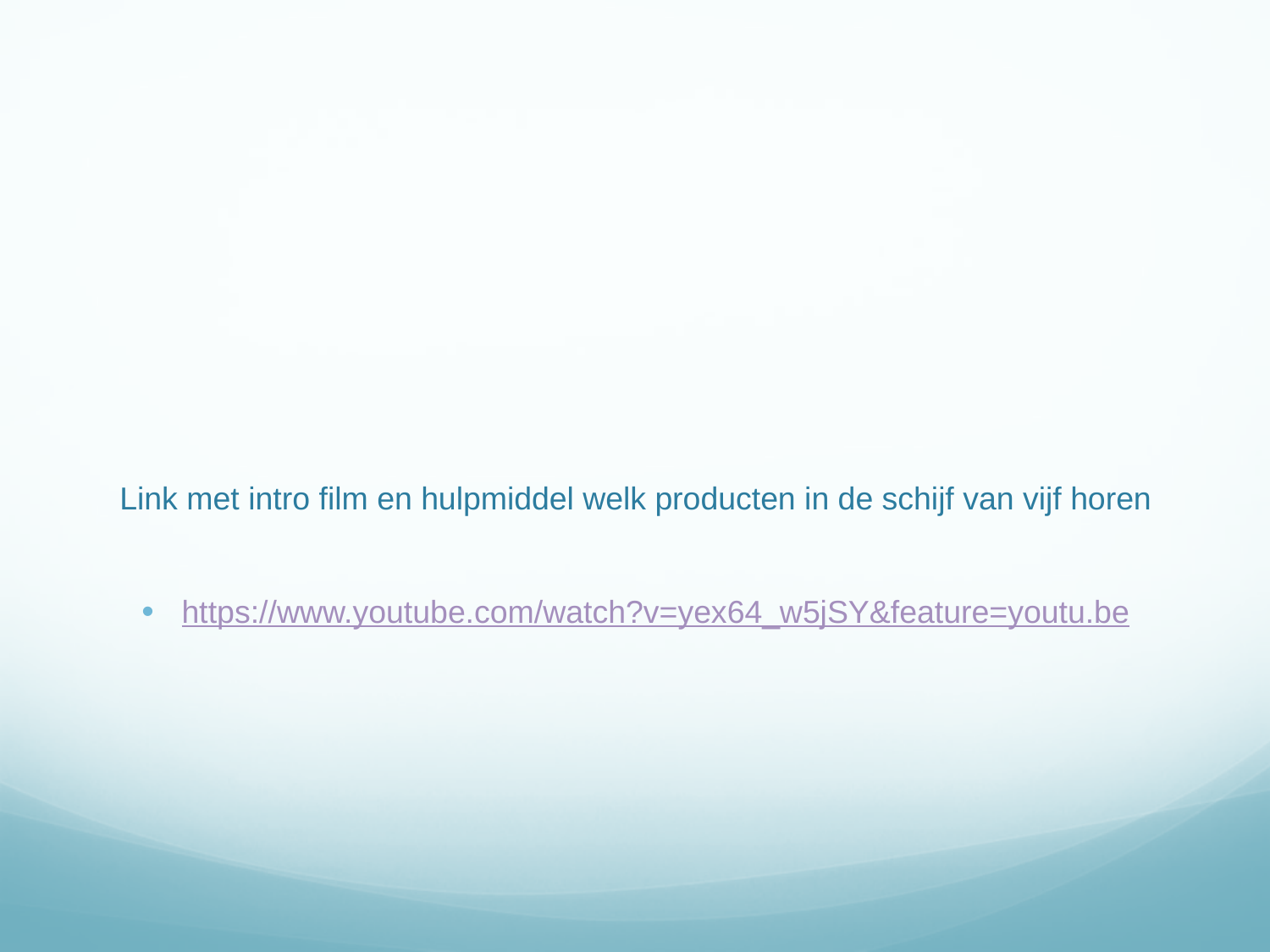

# Link met intro film en hulpmiddel welk producten in de schijf van vijf horen

https://www.youtube.com/watch?v=yex64_w5jSY&feature=youtu.be